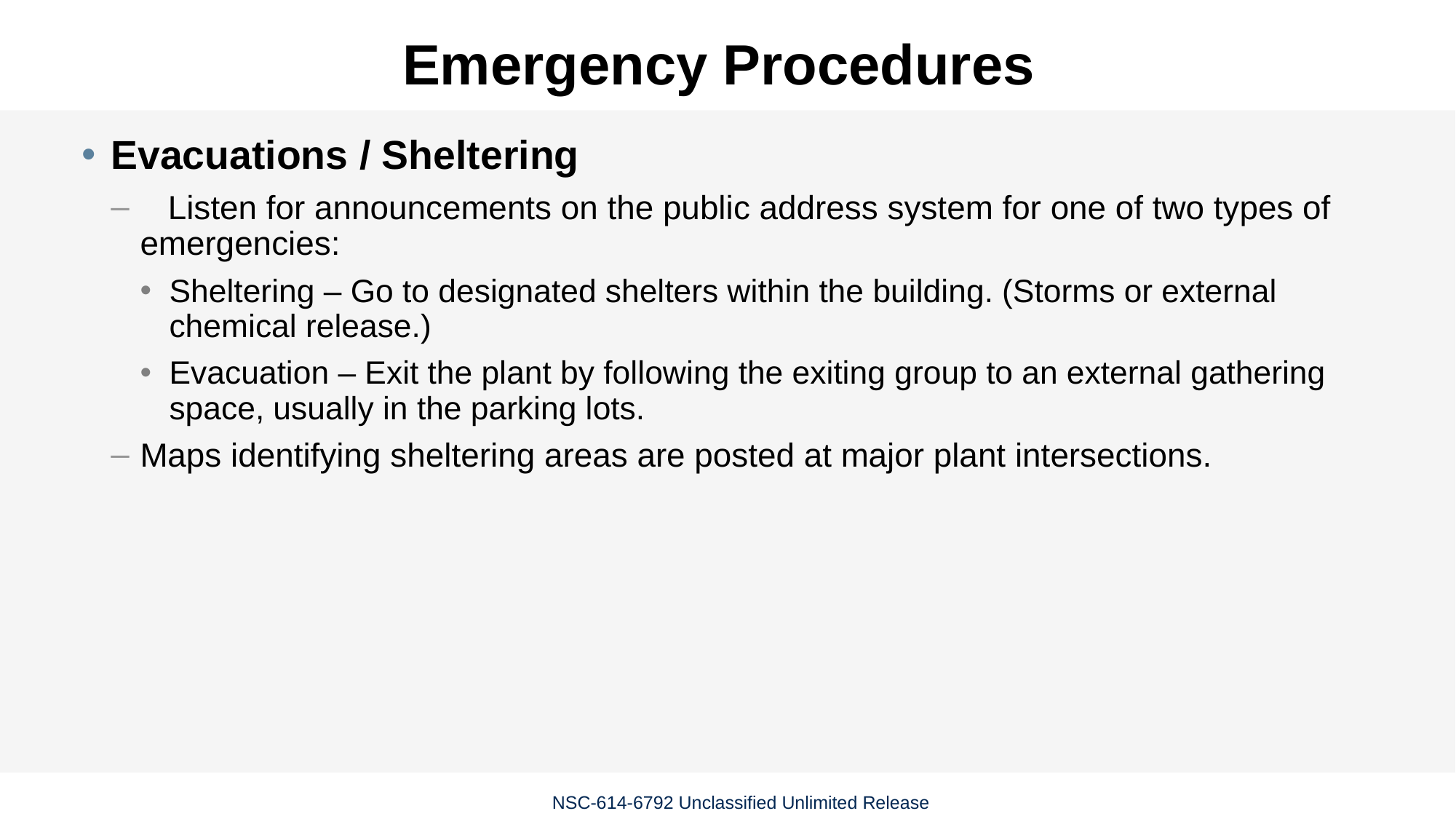

# Emergency Procedures
Evacuations / Sheltering
   Listen for announcements on the public address system for one of two types of emergencies:
Sheltering – Go to designated shelters within the building. (Storms or external chemical release.)
Evacuation – Exit the plant by following the exiting group to an external gathering space, usually in the parking lots.
Maps identifying sheltering areas are posted at major plant intersections.

NSC-614-6792 Unclassified Unlimited Release